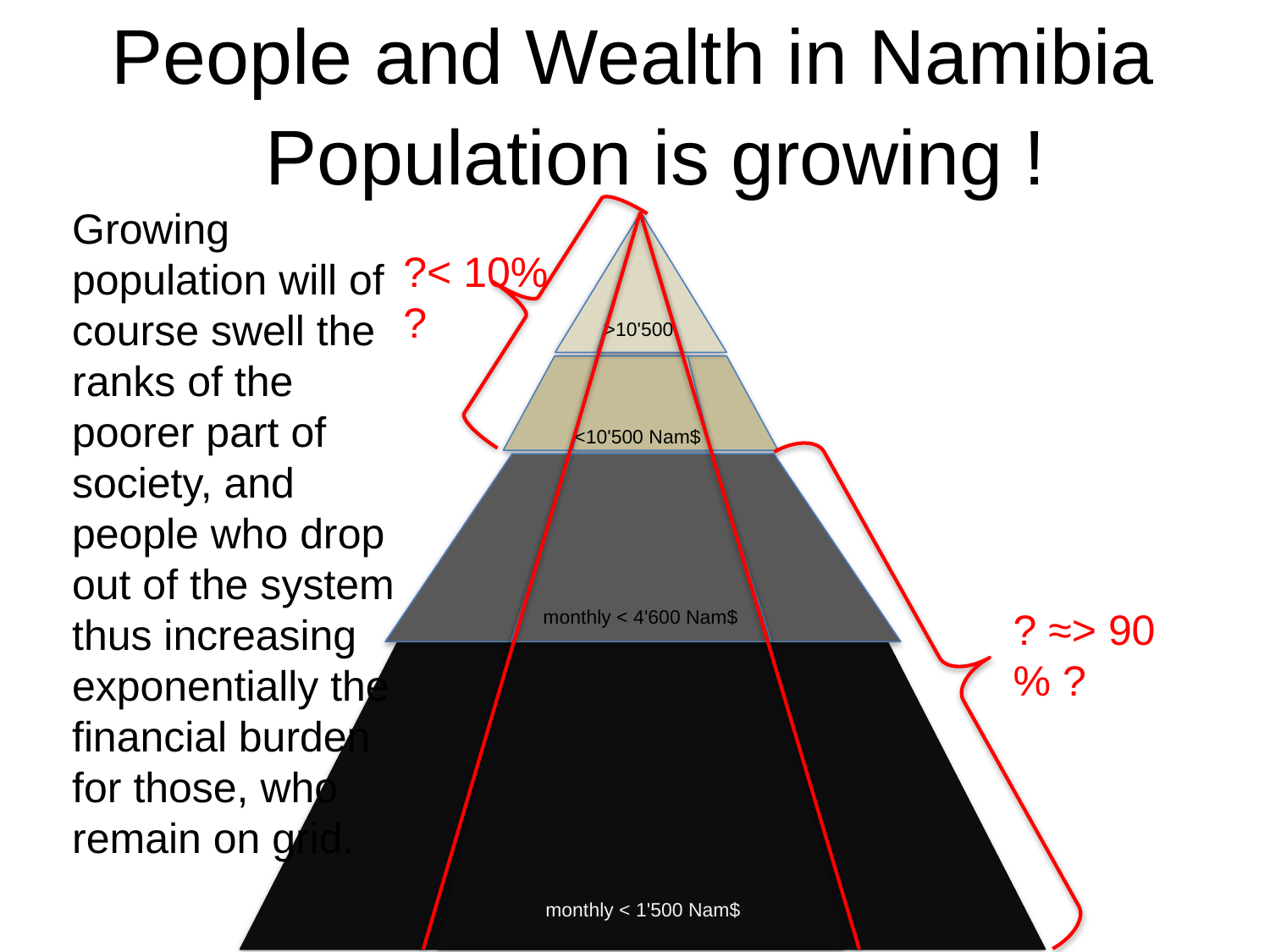

People and Wealth in Namibia
Population is growing !

?< 10% ?
>10'500
<10'500 Nam$

? ≈> 90 % ?
monthly < 4'600 Nam$

monthly < 1'500 Nam$

Growing population will of course swell the ranks of the poorer part of society, and people who drop out of the system thus increasing exponentially the financial burden
for those, who remain on grid.

>10'500
<10'500 Nam$

monthly < 4'600 Nam$

monthly < 1'500 Nam$